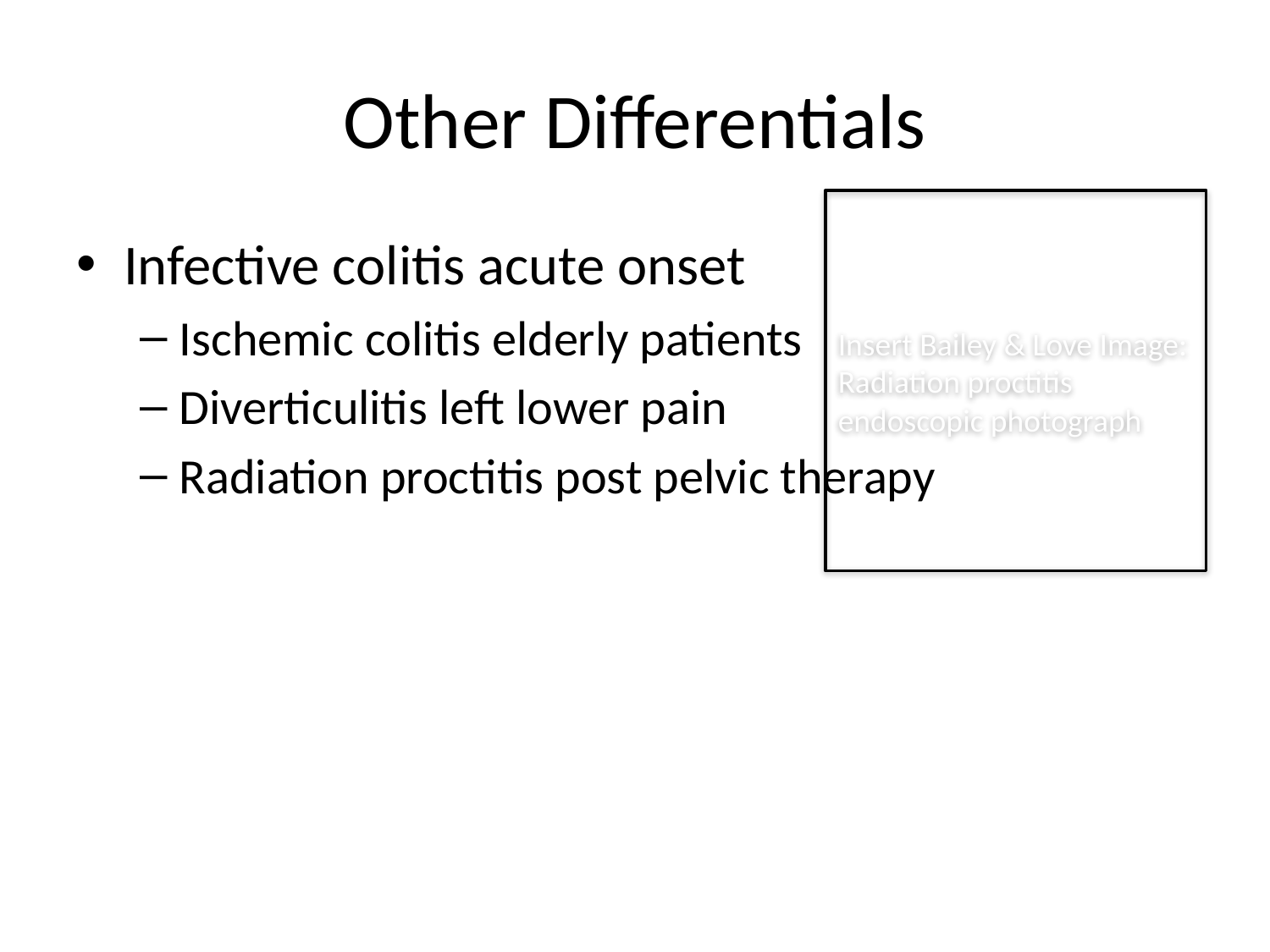

# Other Differentials
Insert Bailey & Love Image:
Radiation proctitis endoscopic photograph
Infective colitis acute onset
Ischemic colitis elderly patients
Diverticulitis left lower pain
Radiation proctitis post pelvic therapy